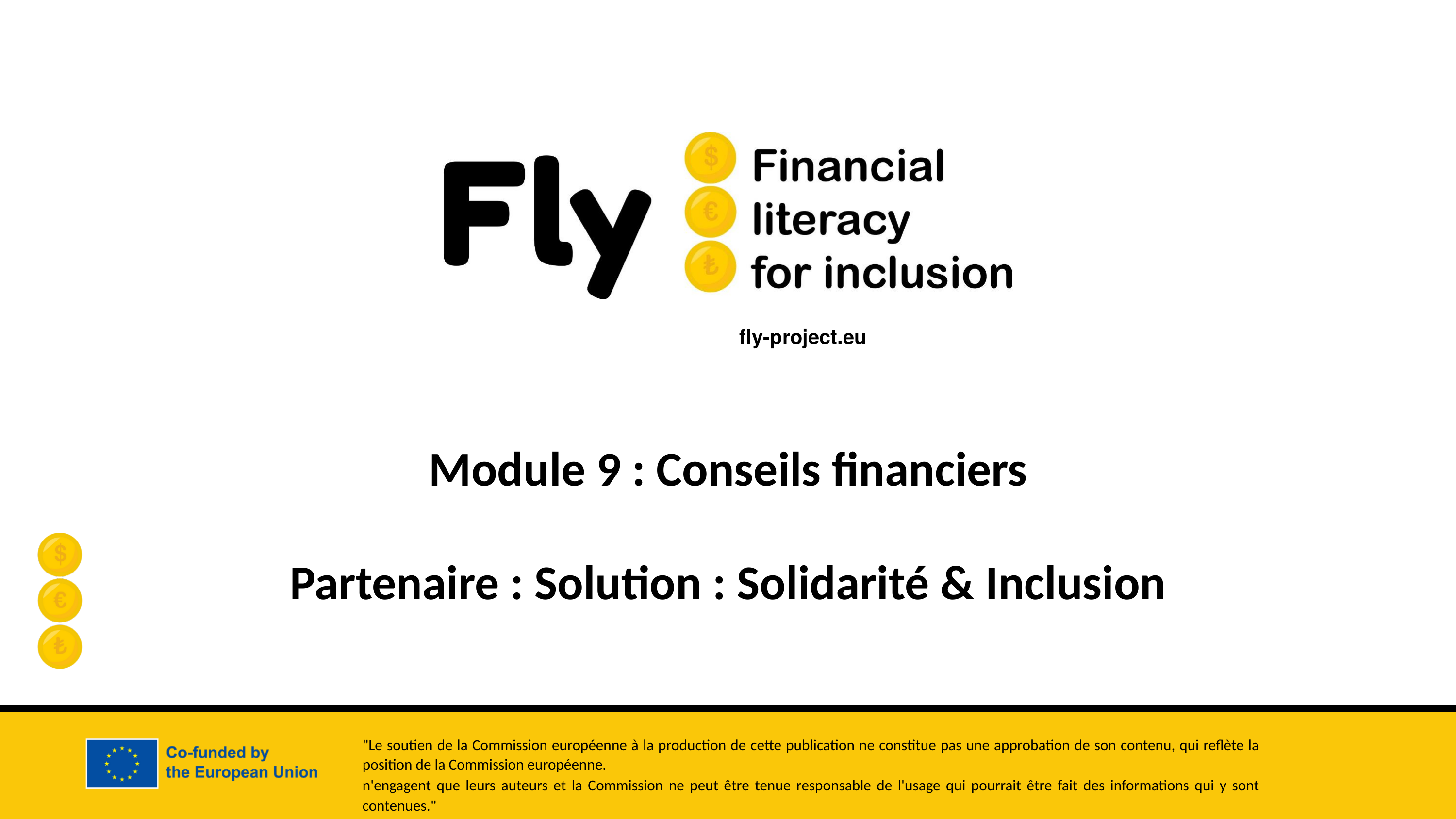

Module 9 : Conseils financiers

Partenaire : Solution : Solidarité & Inclusion